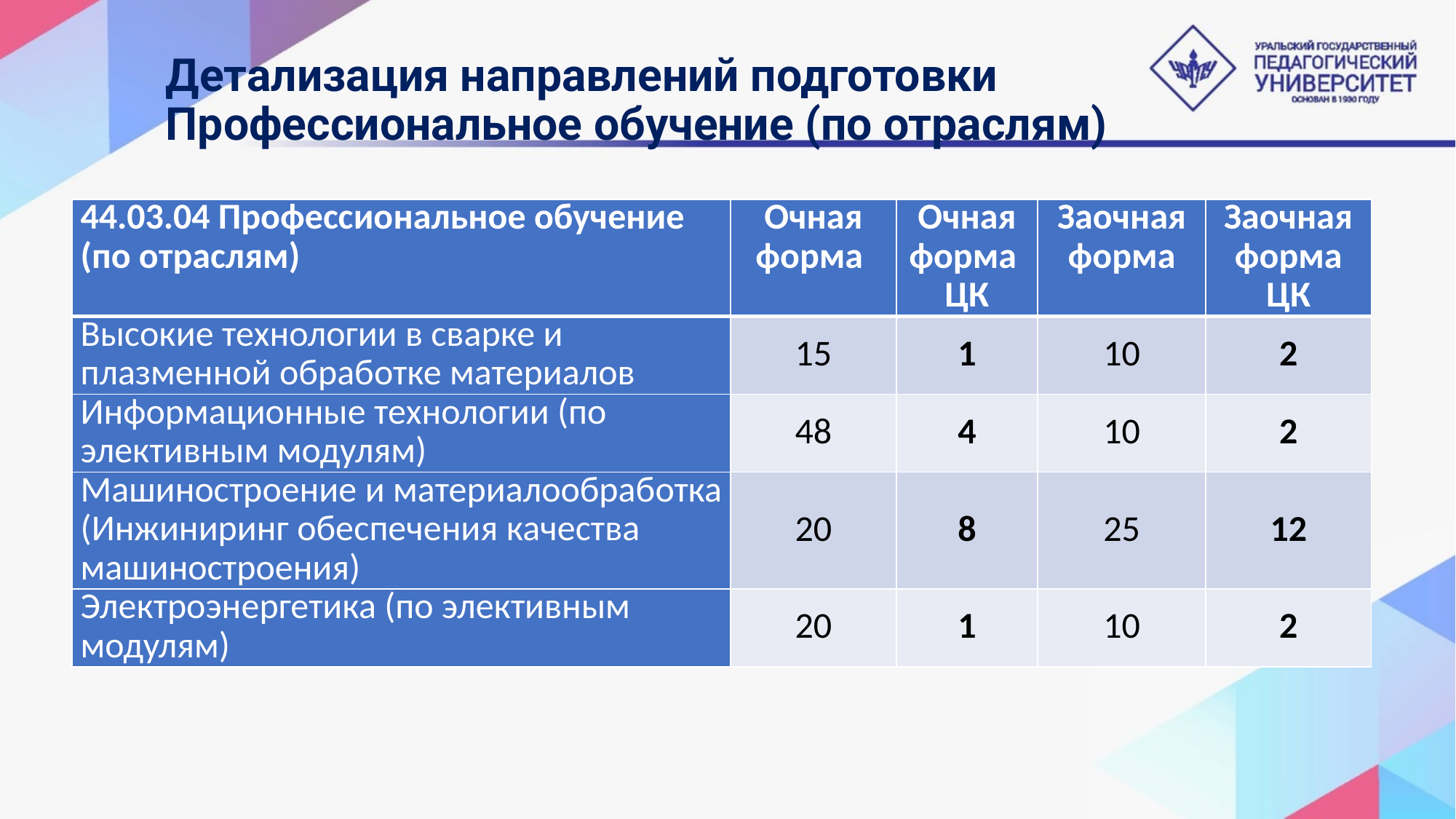

# Детализация направлений подготовки Профессиональное обучение (по отраслям)
| 44.03.04 Профессиональное обучение (по отраслям) | Очная форма | Очная форма ЦК | Заочная форма | Заочная форма ЦК |
| --- | --- | --- | --- | --- |
| Высокие технологии в сварке и плазменной обработке материалов | 15 | 1 | 10 | 2 |
| Информационные технологии (по элективным модулям) | 48 | 4 | 10 | 2 |
| Машиностроение и материалообработка (Инжиниринг обеспечения качества машиностроения) | 20 | 8 | 25 | 12 |
| Электроэнергетика (по элективным модулям) | 20 | 1 | 10 | 2 |